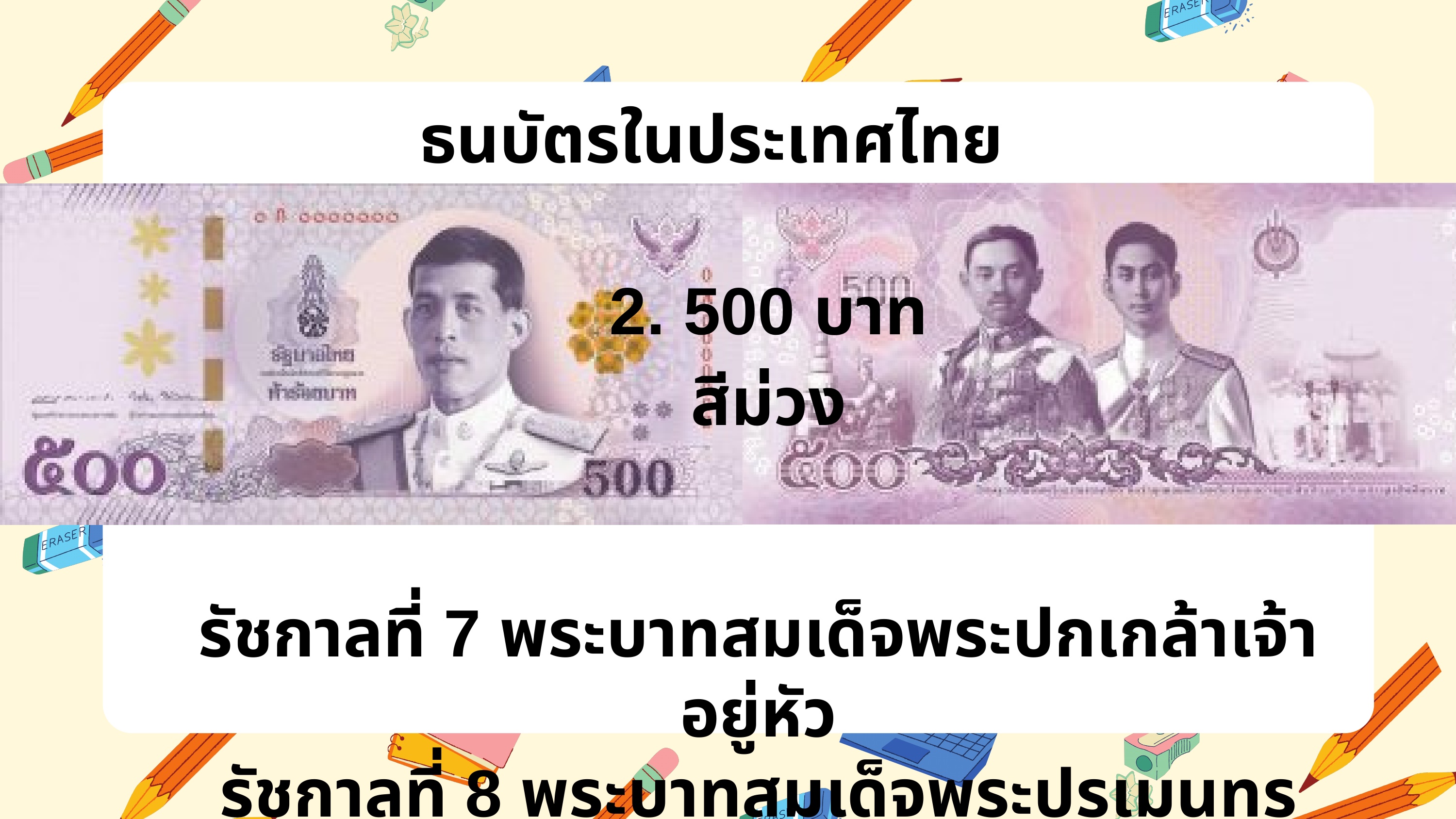

ธนบัตรในประเทศไทย

2. 500 บาท
สีม่วง

รัชกาลที่ 7 พระบาทสมเด็จพระปกเกล้าเจ้าอยู่หัว
รัชกาลที่ 8 พระบาทสมเด็จพระปรเมนทรมหาอานันทมหิดล